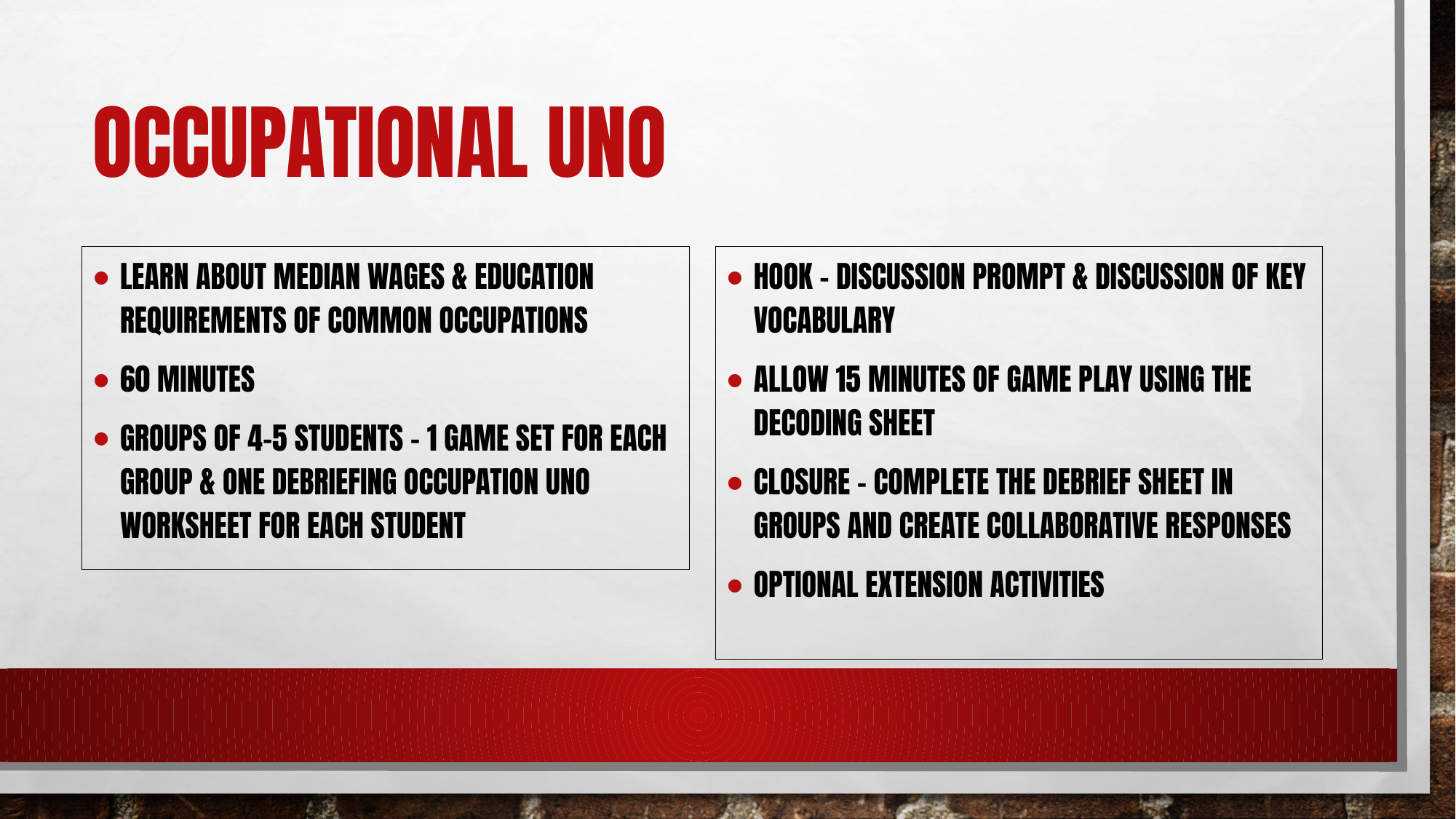

# Occupational uno
Learn about median wages & education requirements of common occupations
60 minutes
Groups of 4-5 students – 1 game set for each group & one Debriefing occupation uno worksheet for each student
Hook – Discussion prompt & discussion of key vocabulary
Allow 15 minutes of game play using the decoding sheet
Closure – Complete the Debrief sheet in groups and create collaborative responses
Optional extension activities